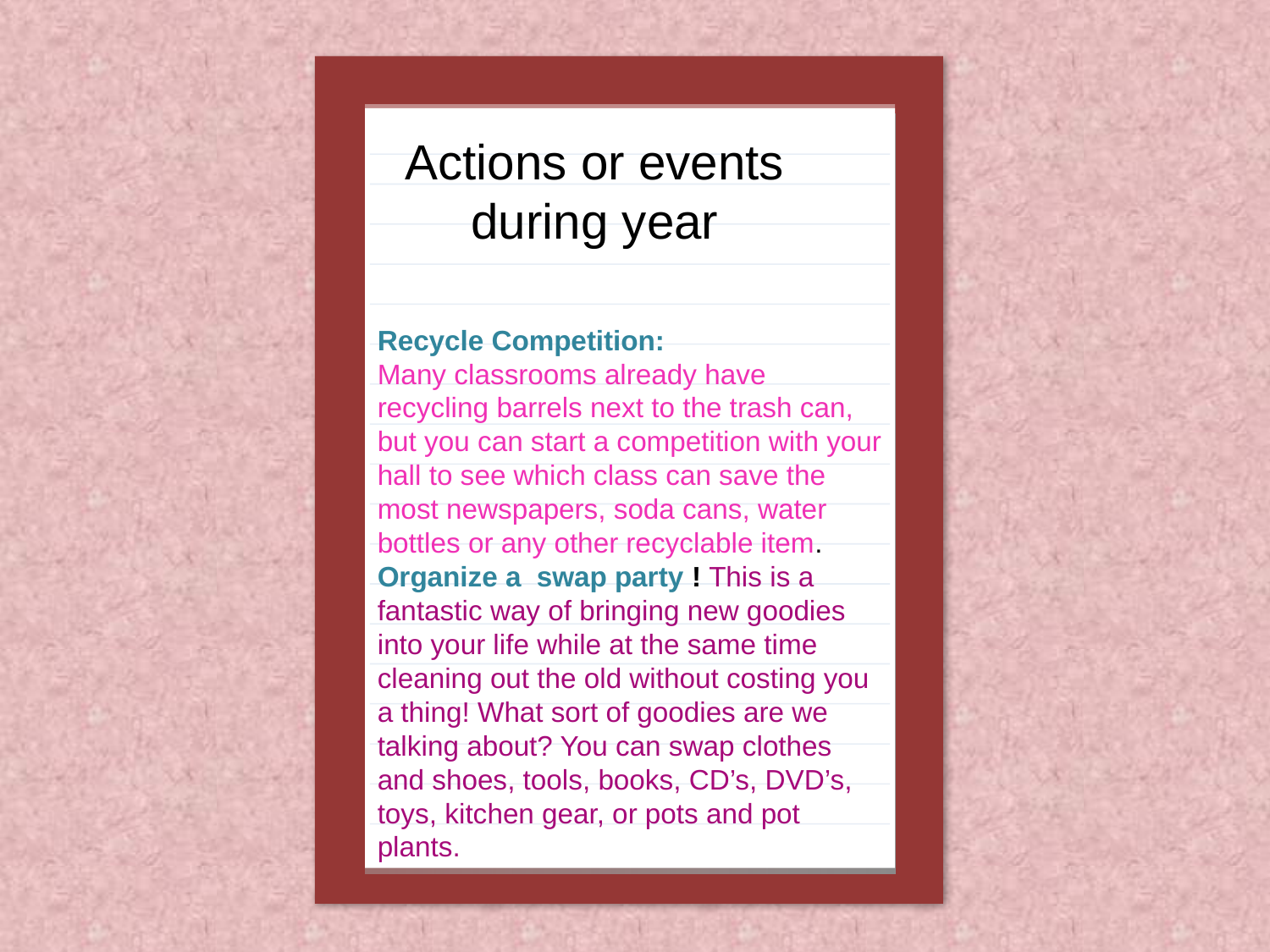

Actions or events during year
Recycle Competition:
Many classrooms already have recycling barrels next to the trash can, but you can start a competition with your hall to see which class can save the most newspapers, soda cans, water bottles or any other recyclable item.
Organize a  swap party ! This is a fantastic way of bringing new goodies into your life while at the same time cleaning out the old without costing you a thing! What sort of goodies are we talking about? You can swap clothes and shoes, tools, books, CD’s, DVD’s, toys, kitchen gear, or pots and pot plants.